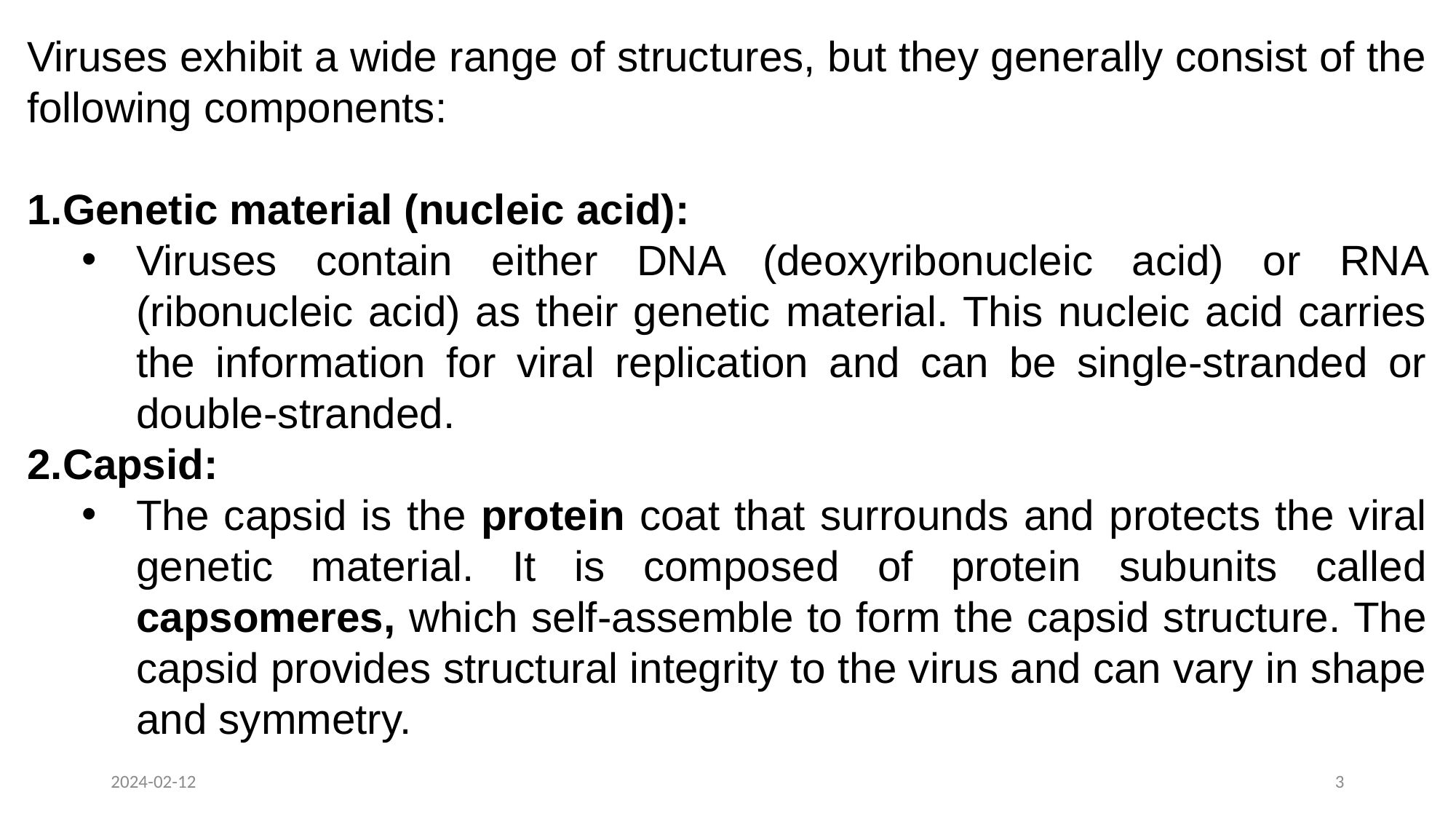

Viruses exhibit a wide range of structures, but they generally consist of the following components:

Genetic material (nucleic acid):
Viruses contain either DNA (deoxyribonucleic acid) or RNA (ribonucleic acid) as their genetic material. This nucleic acid carries the information for viral replication and can be single-stranded or double-stranded.
Capsid:
The capsid is the protein coat that surrounds and protects the viral genetic material. It is composed of protein subunits called capsomeres, which self-assemble to form the capsid structure. The capsid provides structural integrity to the virus and can vary in shape and symmetry.
2024-02-12
3